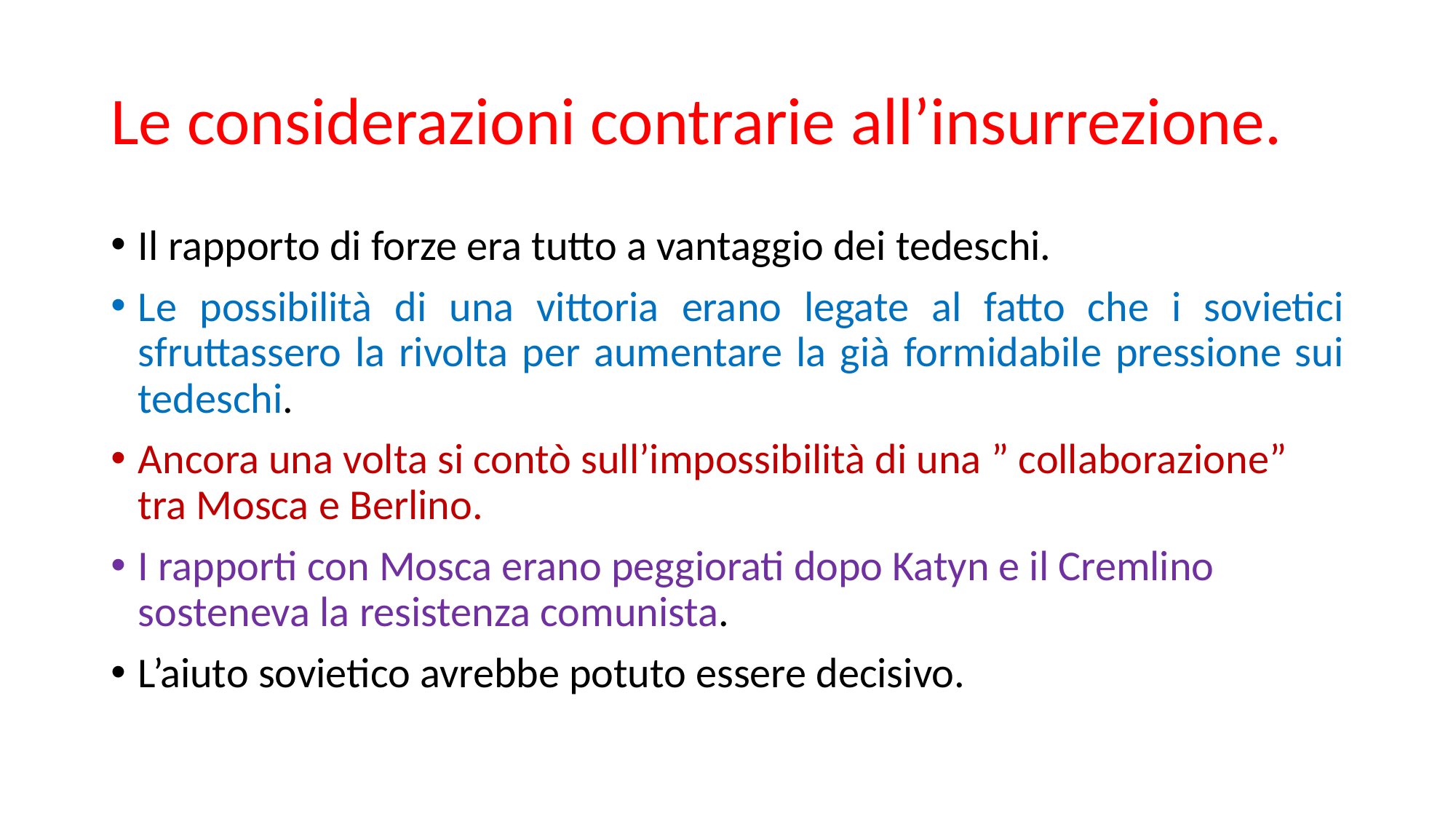

# Le considerazioni contrarie all’insurrezione.
Il rapporto di forze era tutto a vantaggio dei tedeschi.
Le possibilità di una vittoria erano legate al fatto che i sovietici sfruttassero la rivolta per aumentare la già formidabile pressione sui tedeschi.
Ancora una volta si contò sull’impossibilità di una ” collaborazione” tra Mosca e Berlino.
I rapporti con Mosca erano peggiorati dopo Katyn e il Cremlino sosteneva la resistenza comunista.
L’aiuto sovietico avrebbe potuto essere decisivo.